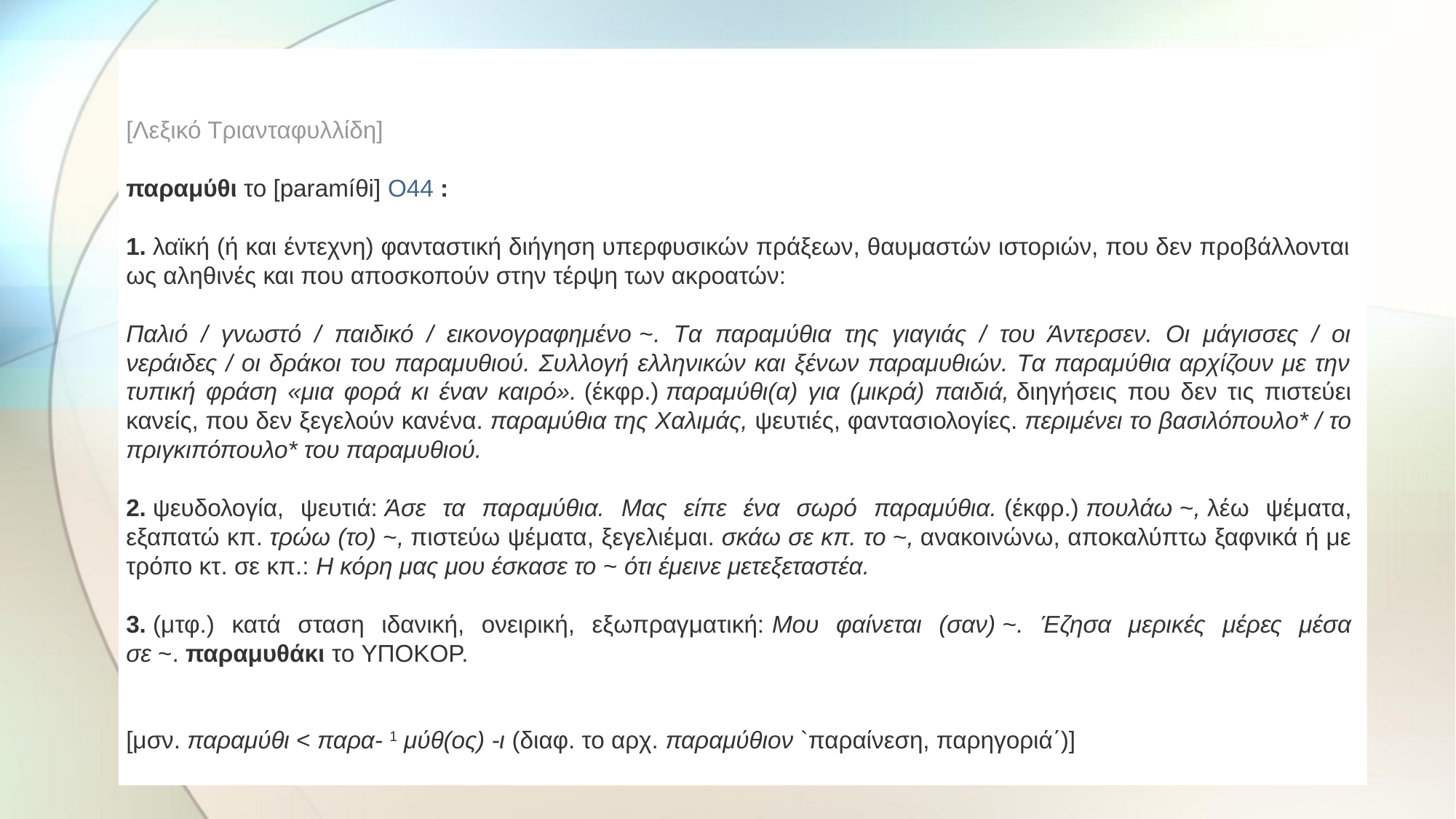

[Λεξικό Τριανταφυλλίδη]

παραμύθι το [paramíθi] Ο44 :

1. λαϊκή (ή και έντεχνη) φανταστική διήγηση υπερφυσικών πράξεων, θαυμαστών ιστοριών, που δεν προβάλλονται ως αληθινές και που αποσκοπούν στην τέρψη των ακροατών:

Παλιό / γνωστό / παιδικό / εικονογραφημένο ~. Tα παραμύθια της γιαγιάς / του Άντερσεν. Οι μάγισσες / οι νεράιδες / οι δράκοι του παραμυθιού. Συλλογή ελληνικών και ξένων παραμυθιών. Tα παραμύθια αρχίζουν με την τυπική φράση «μια φορά κι έναν καιρό». (έκφρ.) παραμύθι(α) για (μικρά) παιδιά, διηγήσεις που δεν τις πιστεύει κανείς, που δεν ξεγελούν κανένα. παραμύθια της Xαλιμάς, ψευτιές, φαντασιολογίες. περιμένει το βασιλόπουλο* / το πριγκιπόπουλο* του παραμυθιού.

2. ψευδολογία, ψευτιά: Άσε τα παραμύθια. Mας είπε ένα σωρό παραμύθια. (έκφρ.) πουλάω ~, λέω ψέματα, εξαπατώ κπ. τρώω (το) ~, πιστεύω ψέματα, ξεγελιέμαι. σκάω σε κπ. το ~, ανακοινώνω, αποκαλύπτω ξαφνικά ή με τρόπο κτ. σε κπ.: H κόρη μας μου έσκασε το ~ ότι έμεινε μετεξεταστέα.

3. (μτφ.) κατά σταση ιδανική, ονειρική, εξωπραγματική: Mου φαίνεται (σαν) ~. Έζησα μερικές μέρες μέσα σε ~. παραμυθάκι το YΠΟKΟΡ.

[μσν. παραμύθι < παρα- 1 μύθ(ος) -ι (διαφ. το αρχ. παραμύθιον `παραίνεση, παρηγοριά΄)]